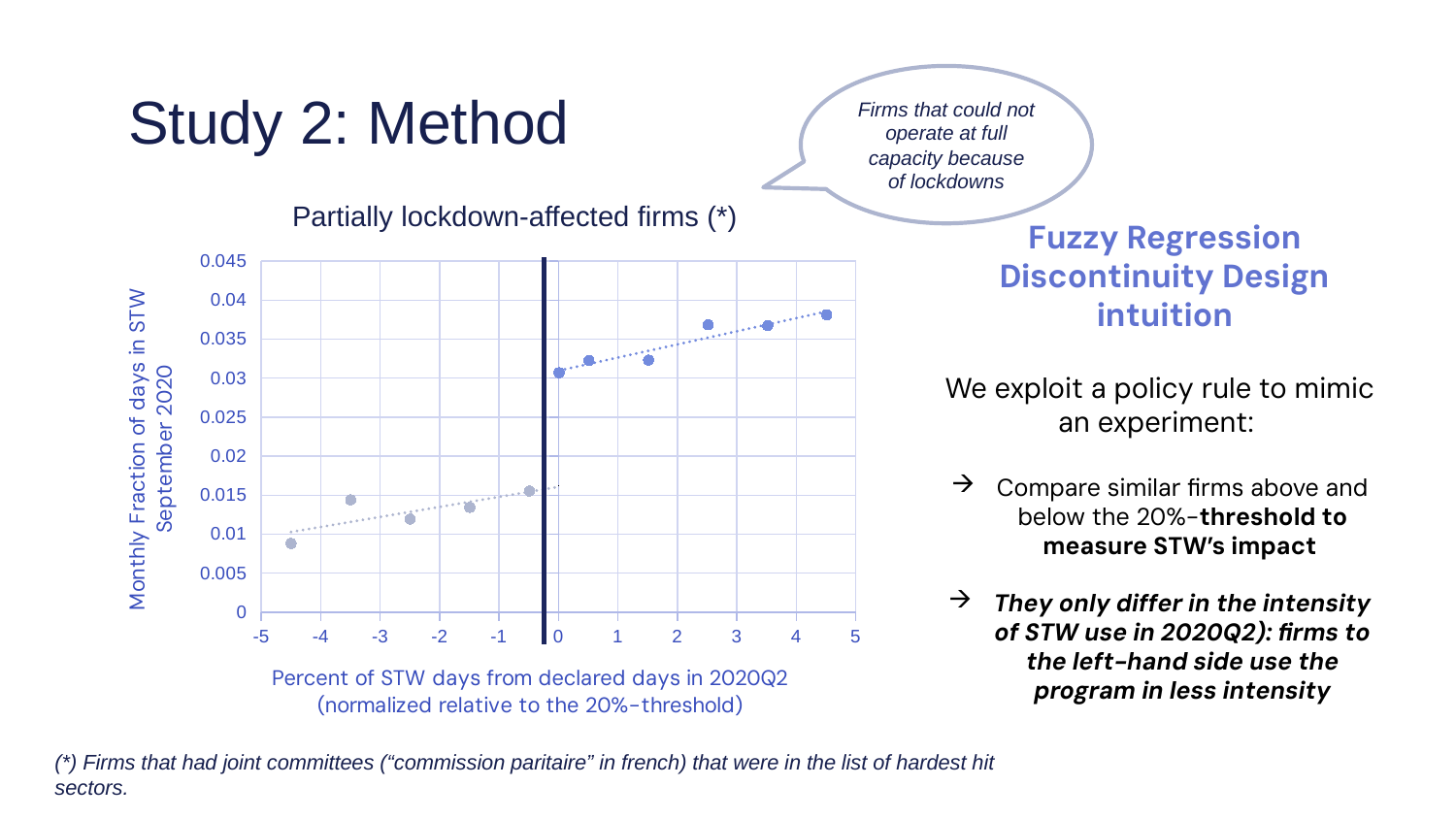

Firms that could not operate at full capacity because of lockdowns
# Study 2: Method

Partially lockdown-affected firms (*)

### Chart

| Category |  |  |
|---|---|---|
Fuzzy Regression Discontinuity Design
intuition
We exploit a policy rule to mimic an experiment:

Compare similar firms above and below the 20%-threshold to measure STW’s impact

They only differ in the intensity of STW use in 2020Q2): firms to the left-hand side use the program in less intensity
(*) Firms that had joint committees (“commission paritaire” in french) that were in the list of hardest hit sectors.